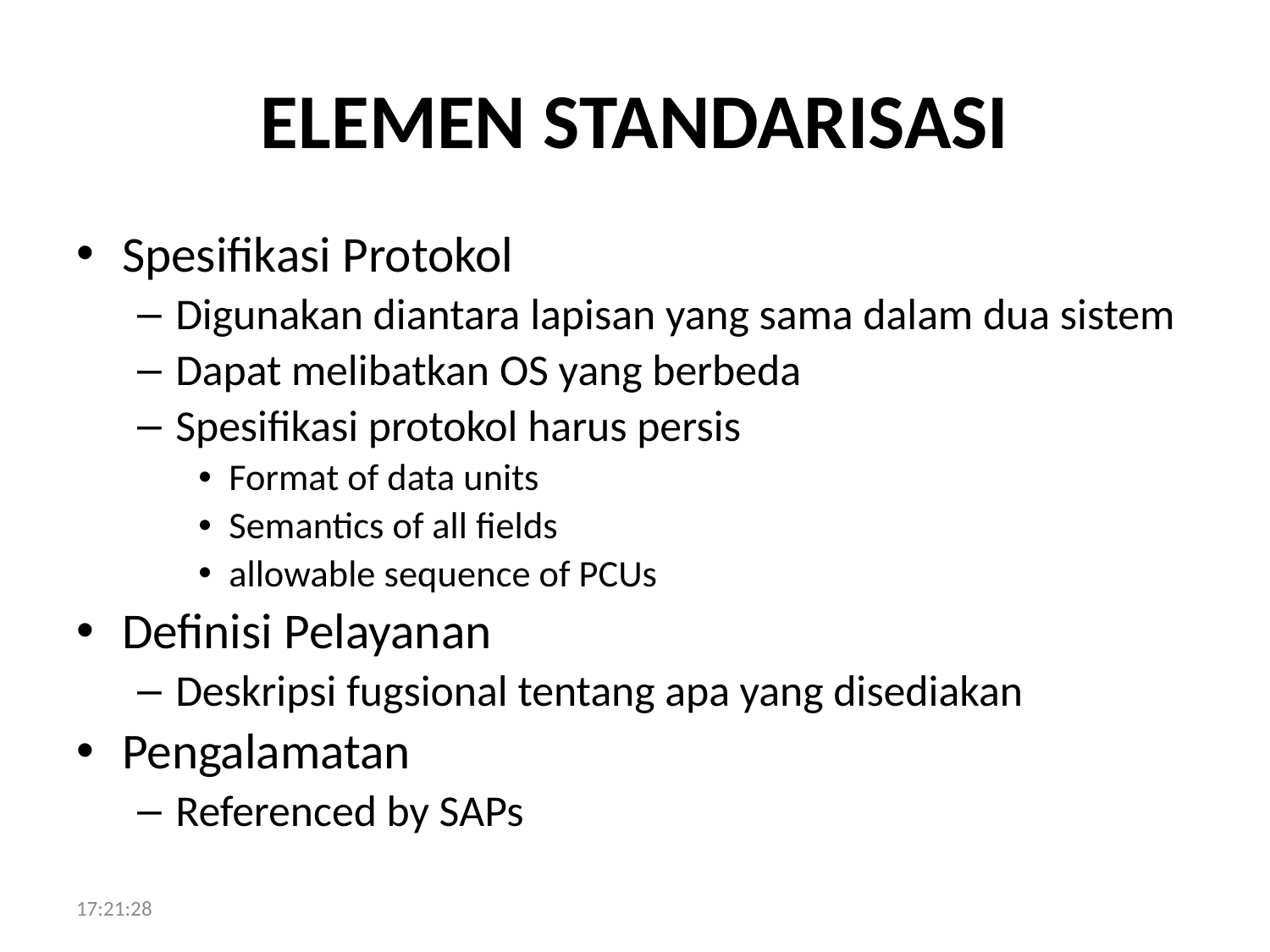

# ELEMEN STANDARISASI
Spesifikasi Protokol
Digunakan diantara lapisan yang sama dalam dua sistem
Dapat melibatkan OS yang berbeda
Spesifikasi protokol harus persis
Format of data units
Semantics of all fields
allowable sequence of PCUs
Definisi Pelayanan
Deskripsi fugsional tentang apa yang disediakan
Pengalamatan
Referenced by SAPs
17:21:28